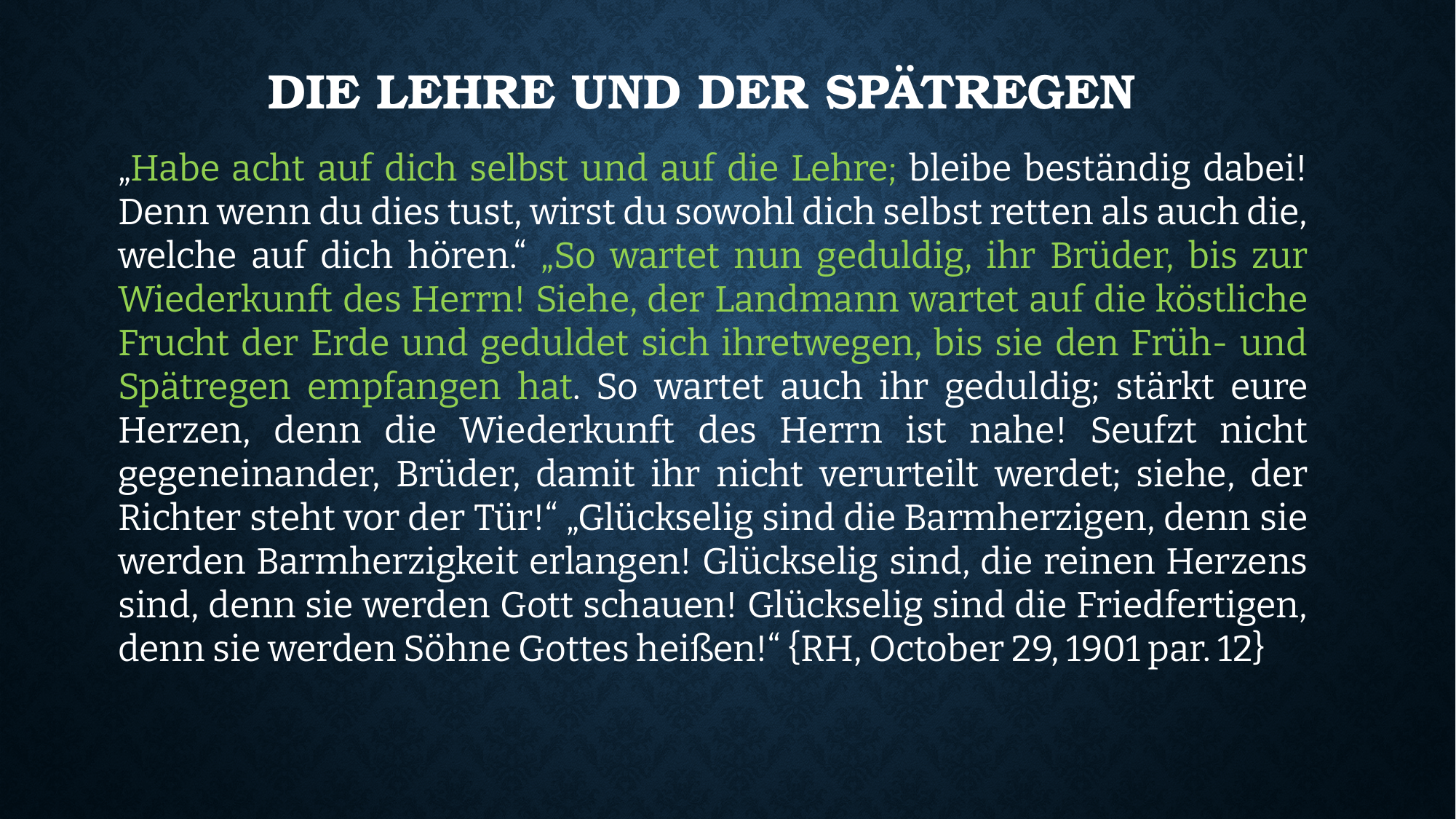

# Die lehre und der spätregen
„Habe acht auf dich selbst und auf die Lehre; bleibe beständig dabei! Denn wenn du dies tust, wirst du sowohl dich selbst retten als auch die, welche auf dich hören.“ „So wartet nun geduldig, ihr Brüder, bis zur Wiederkunft des Herrn! Siehe, der Landmann wartet auf die köstliche Frucht der Erde und geduldet sich ihretwegen, bis sie den Früh- und Spätregen empfangen hat. So wartet auch ihr geduldig; stärkt eure Herzen, denn die Wiederkunft des Herrn ist nahe! Seufzt nicht gegeneinander, Brüder, damit ihr nicht verurteilt werdet; siehe, der Richter steht vor der Tür!“ „Glückselig sind die Barmherzigen, denn sie werden Barmherzigkeit erlangen! Glückselig sind, die reinen Herzens sind, denn sie werden Gott schauen! Glückselig sind die Friedfertigen, denn sie werden Söhne Gottes heißen!“ {RH, October 29, 1901 par. 12}